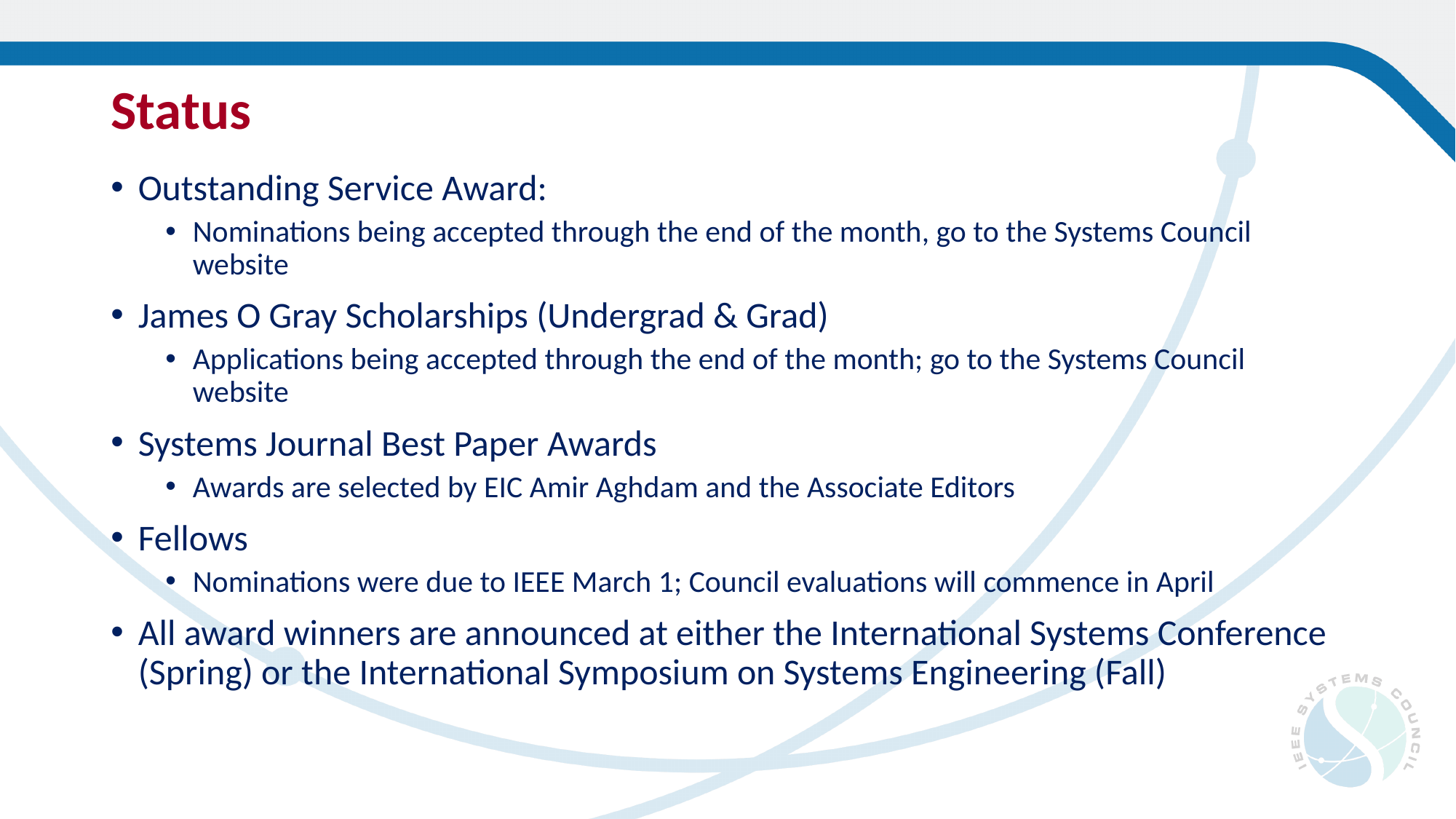

# Status
Outstanding Service Award:
Nominations being accepted through the end of the month, go to the Systems Council website
James O Gray Scholarships (Undergrad & Grad)
Applications being accepted through the end of the month; go to the Systems Council website
Systems Journal Best Paper Awards
Awards are selected by EIC Amir Aghdam and the Associate Editors
Fellows
Nominations were due to IEEE March 1; Council evaluations will commence in April
All award winners are announced at either the International Systems Conference (Spring) or the International Symposium on Systems Engineering (Fall)